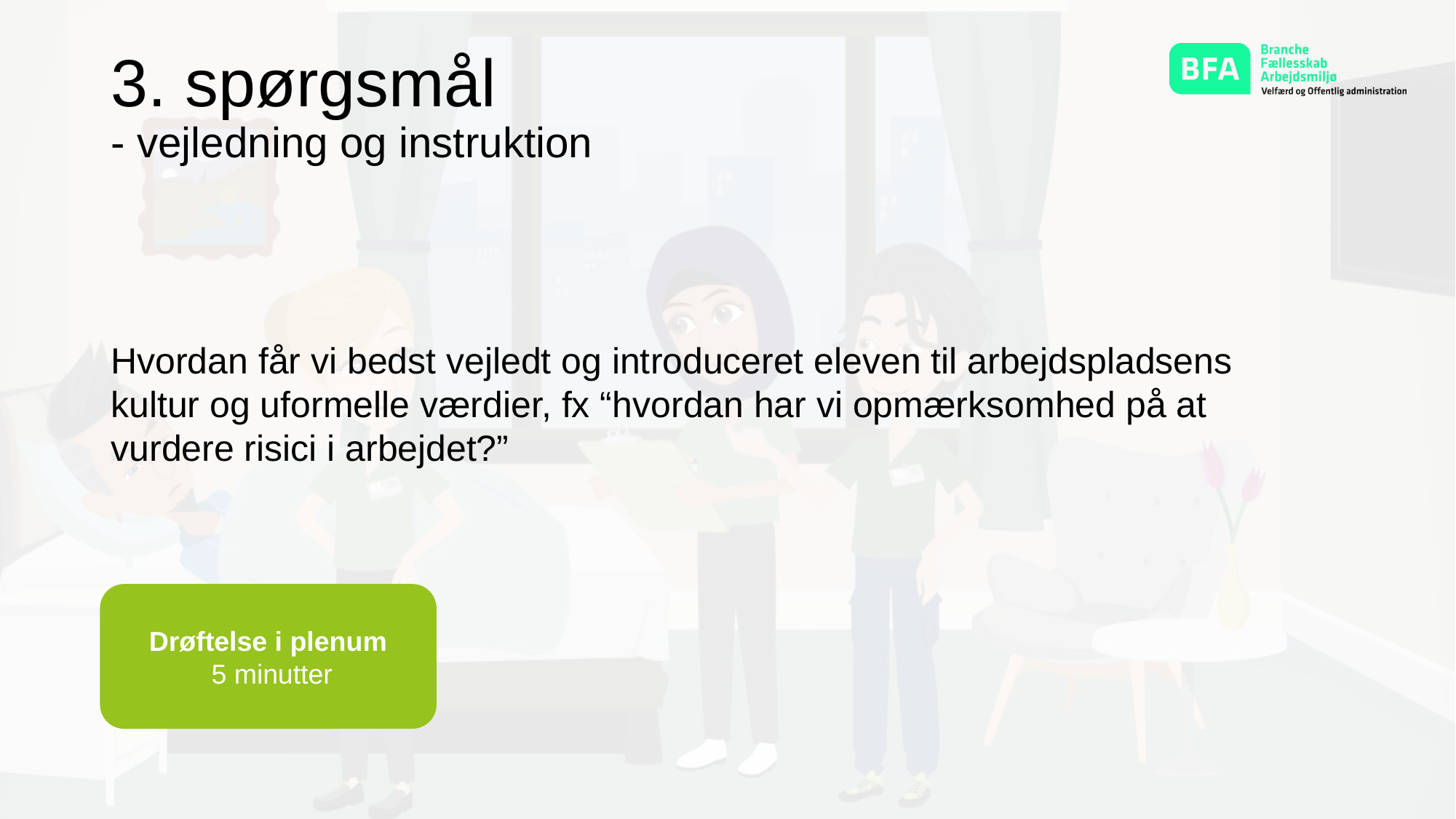

3. spørgsmål
- vejledning og instruktion
Hvordan får vi bedst vejledt og introduceret eleven til arbejdspladsens kultur og uformelle værdier, fx “hvordan har vi opmærksomhed på at vurdere risici i arbejdet?”
Drøftelse i plenum
 5 minutter